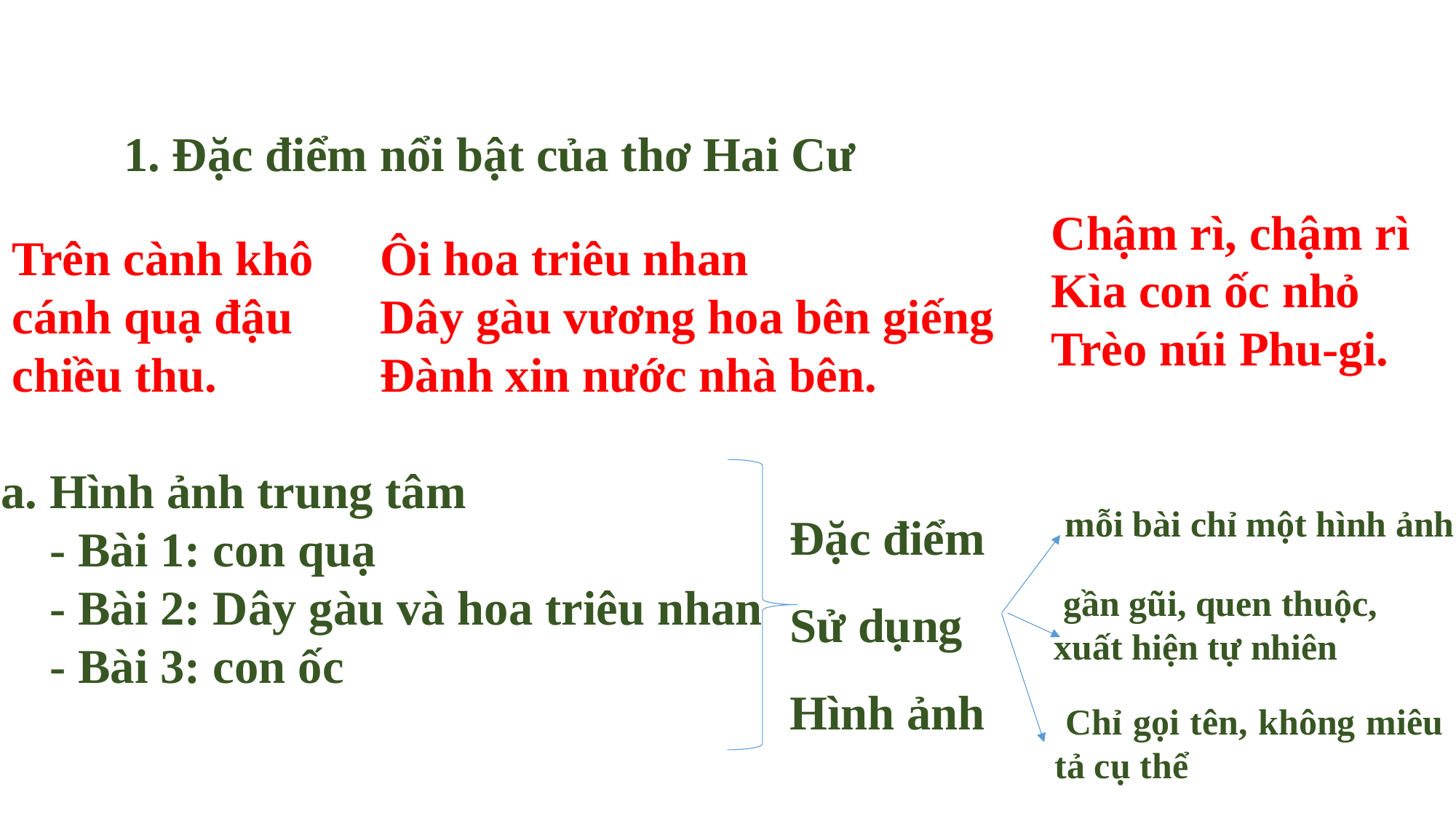

1. Đặc điểm nổi bật của thơ Hai Cư
Chậm rì, chậm rì
Kìa con ốc nhỏ
Trèo núi Phu-gi.
Trên cành khô
cánh quạ đậu
chiều thu.
Ôi hoa triêu nhan
Dây gàu vương hoa bên giếng
Đành xin nước nhà bên.
a. Hình ảnh trung tâm
    - Bài 1: con quạ
    - Bài 2: Dây gàu và hoa triêu nhan
    - Bài 3: con ốc

Đặc điểm
Sử dụng
Hình ảnh
 mỗi bài chỉ một hình ảnh
 gần gũi, quen thuộc,
xuất hiện tự nhiên
 Chỉ gọi tên, không miêu tả cụ thể